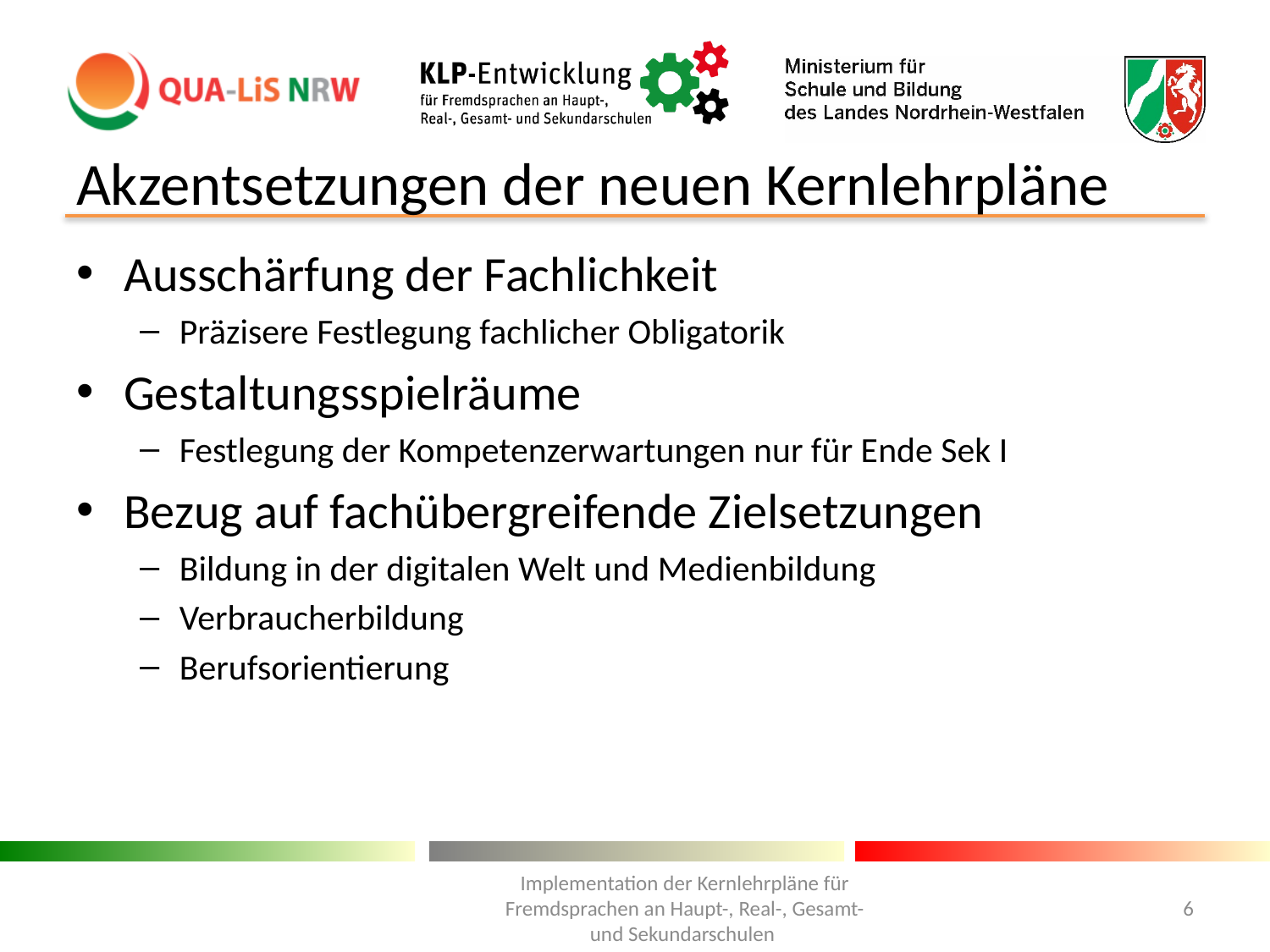

# Akzentsetzungen der neuen Kernlehrpläne
Ausschärfung der Fachlichkeit
Präzisere Festlegung fachlicher Obligatorik
Gestaltungsspielräume
Festlegung der Kompetenzerwartungen nur für Ende Sek I
Bezug auf fachübergreifende Zielsetzungen
Bildung in der digitalen Welt und Medienbildung
Verbraucherbildung
Berufsorientierung
Implementation der Kernlehrpläne für Fremdsprachen an Haupt-, Real-, Gesamt- und Sekundarschulen
6